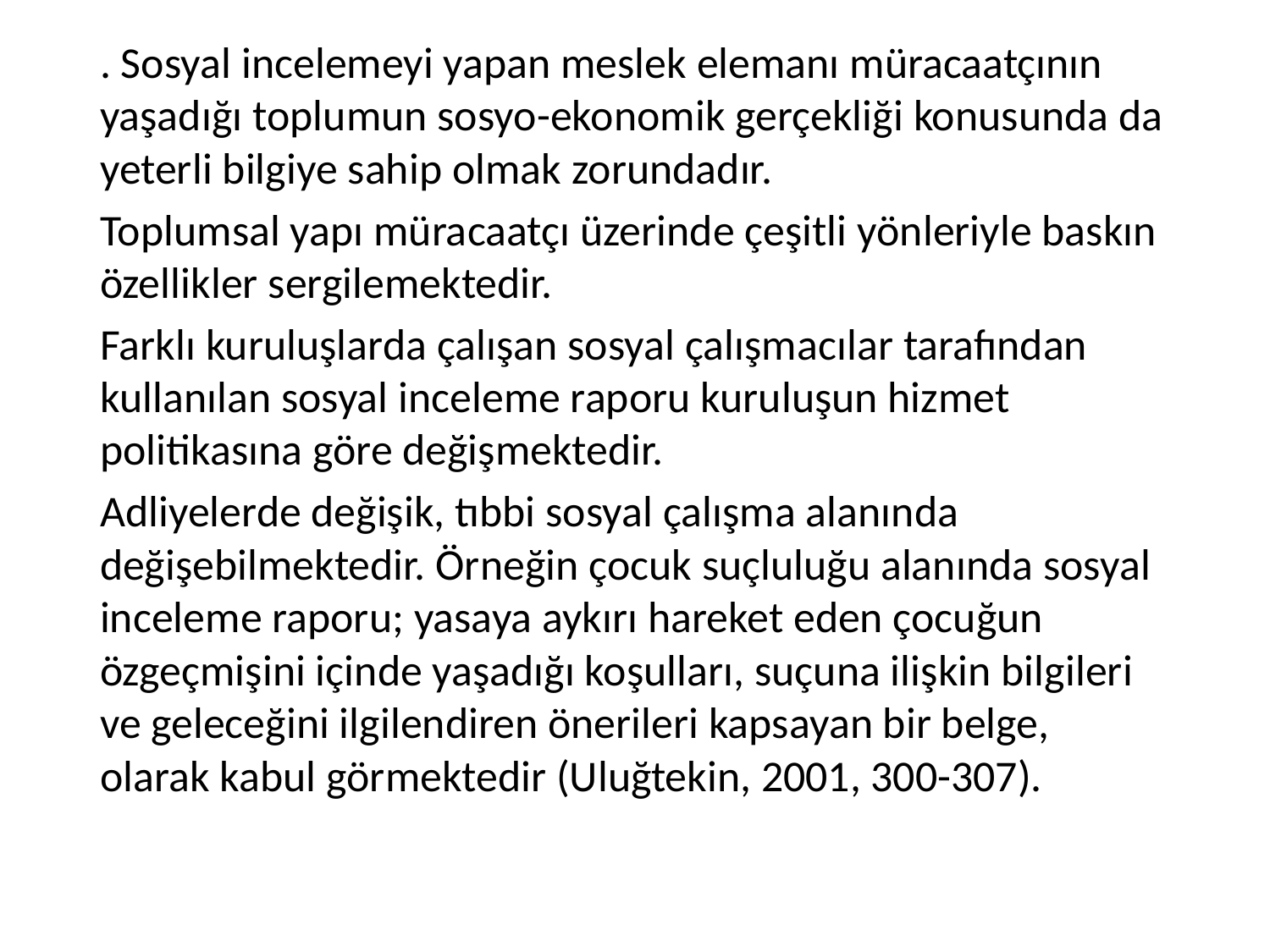

. Sosyal incelemeyi yapan meslek elemanı müracaatçının yaşadığı toplumun sosyo-ekonomik gerçekliği konusunda da yeterli bilgiye sahip olmak zorundadır.
Toplumsal yapı müracaatçı üzerinde çeşitli yönleriyle baskın özellikler sergilemektedir.
Farklı kuruluşlarda çalışan sosyal çalışmacılar tarafından kullanılan sosyal inceleme raporu kuruluşun hizmet politikasına göre değişmektedir.
Adliyelerde değişik, tıbbi sosyal çalışma alanında değişebilmektedir. Örneğin çocuk suçluluğu alanında sosyal inceleme raporu; yasaya aykırı hareket eden çocuğun özgeçmişini içinde yaşadığı koşulları, suçuna ilişkin bilgileri ve geleceğini ilgilendiren önerileri kapsayan bir belge, olarak kabul görmektedir (Uluğtekin, 2001, 300-307).